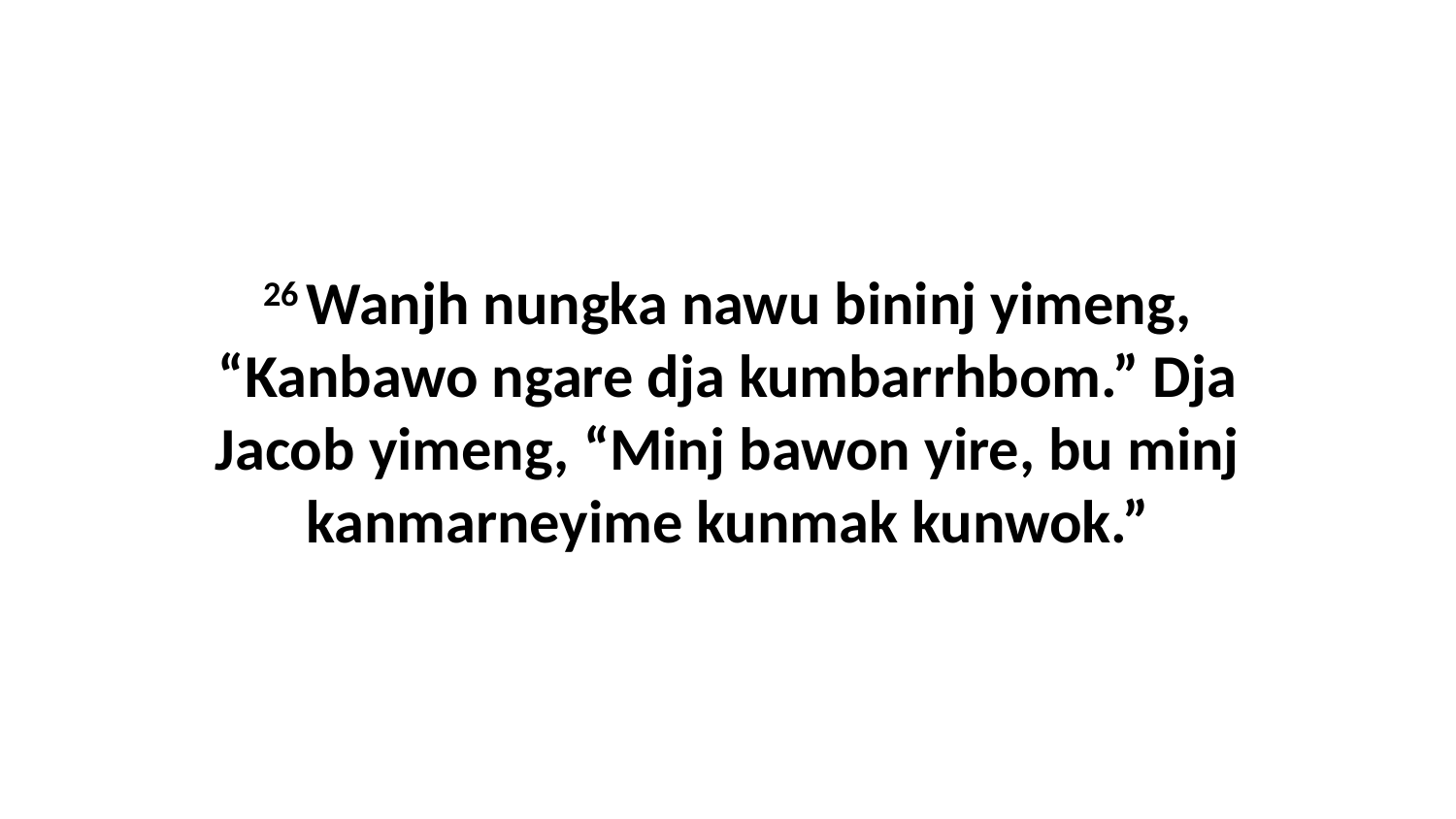

26 Wanjh nungka nawu bininj yimeng, “Kanbawo ngare dja kumbarrhbom.” Dja Jacob yimeng, “Minj bawon yire, bu minj kanmarneyime kunmak kunwok.”